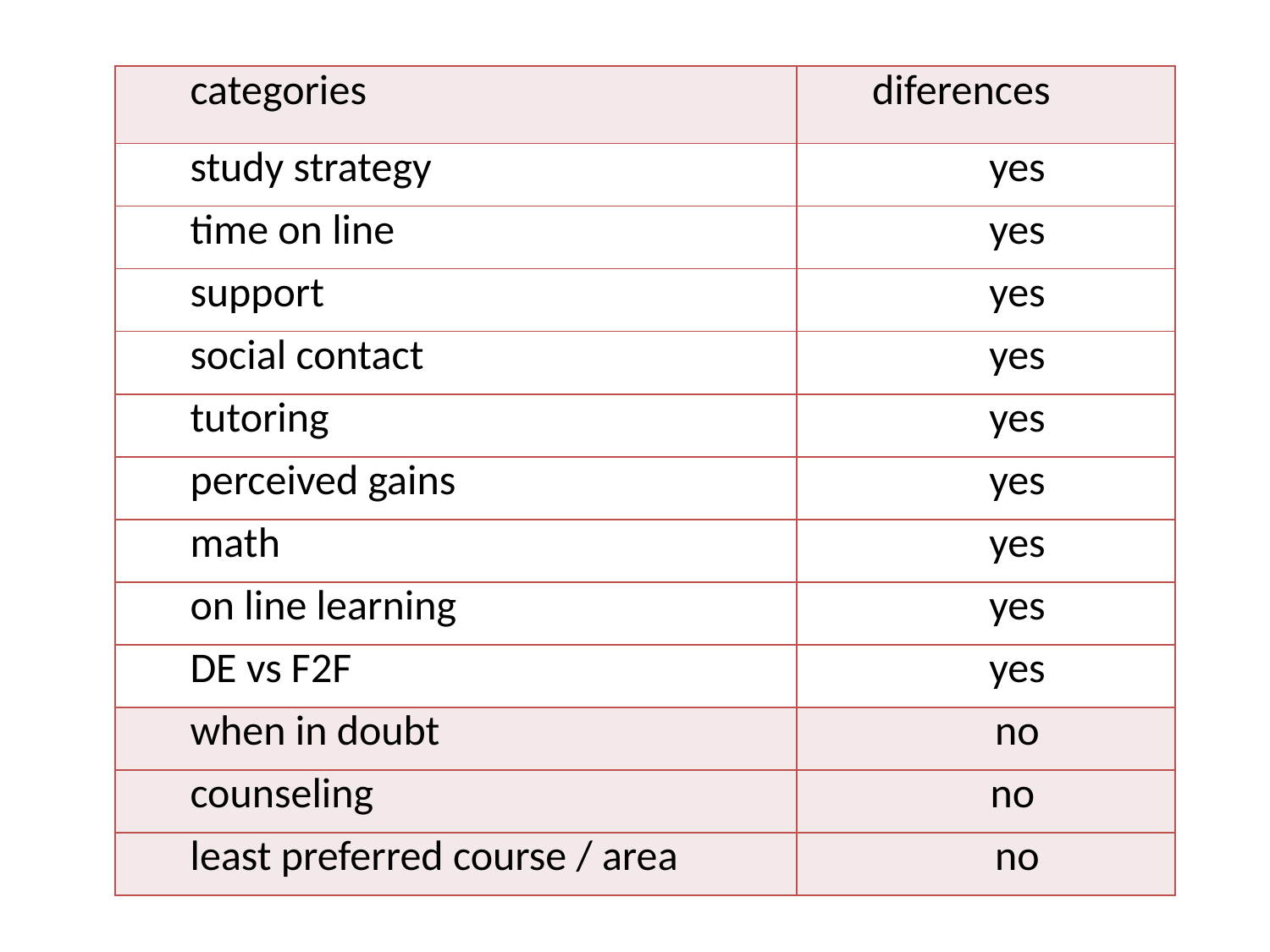

| categories | diferences |
| --- | --- |
| study strategy | yes |
| time on line | yes |
| support | yes |
| social contact | yes |
| tutoring | yes |
| perceived gains | yes |
| math | yes |
| on line learning | yes |
| DE vs F2F | yes |
| when in doubt | no |
| counseling | no |
| least preferred course / area | no |